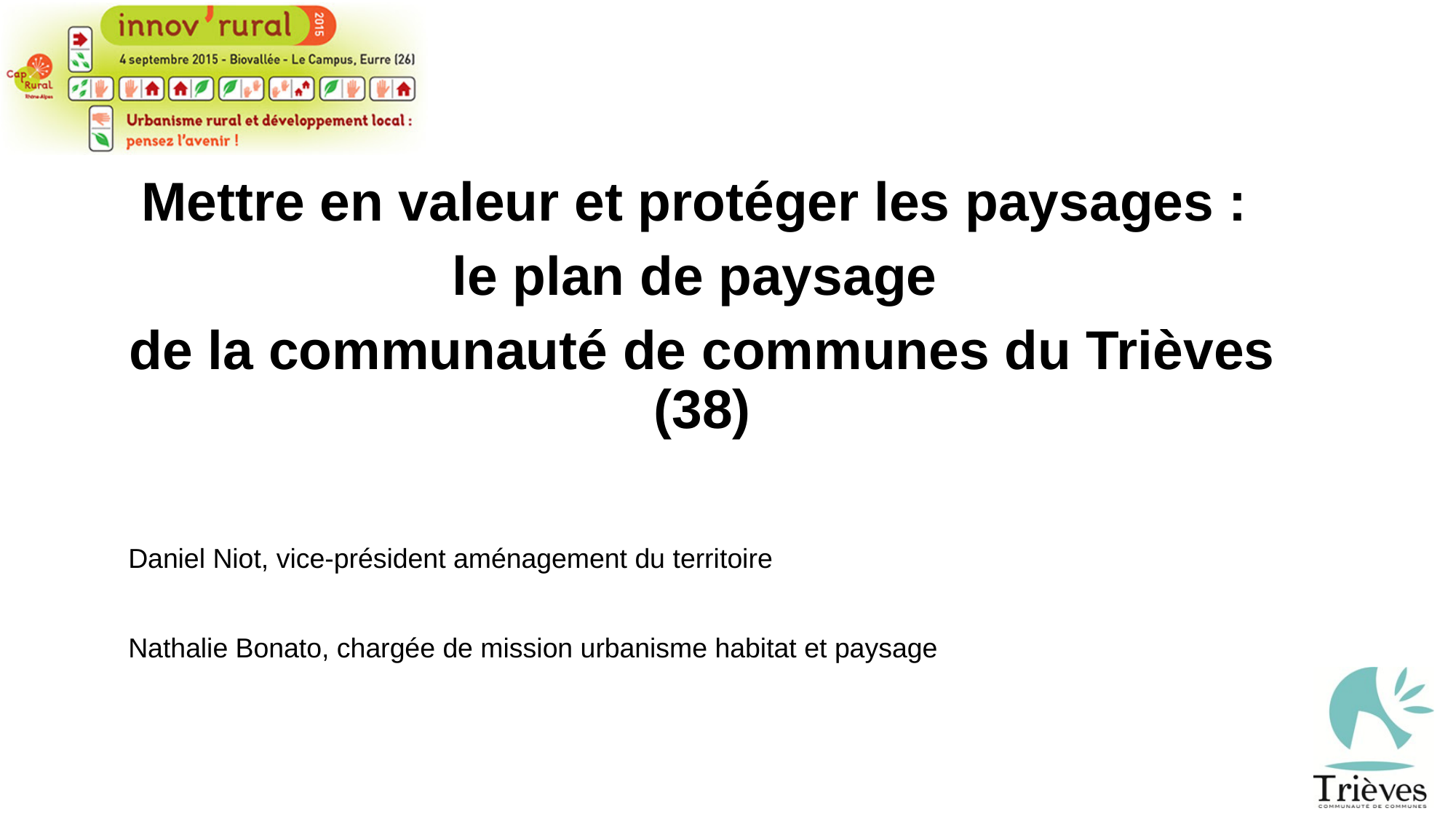

Mettre en valeur et protéger les paysages :
le plan de paysage
de la communauté de communes du Trièves (38)

Daniel Niot, vice-président aménagement du territoire

Nathalie Bonato, chargée de mission urbanisme habitat et paysage